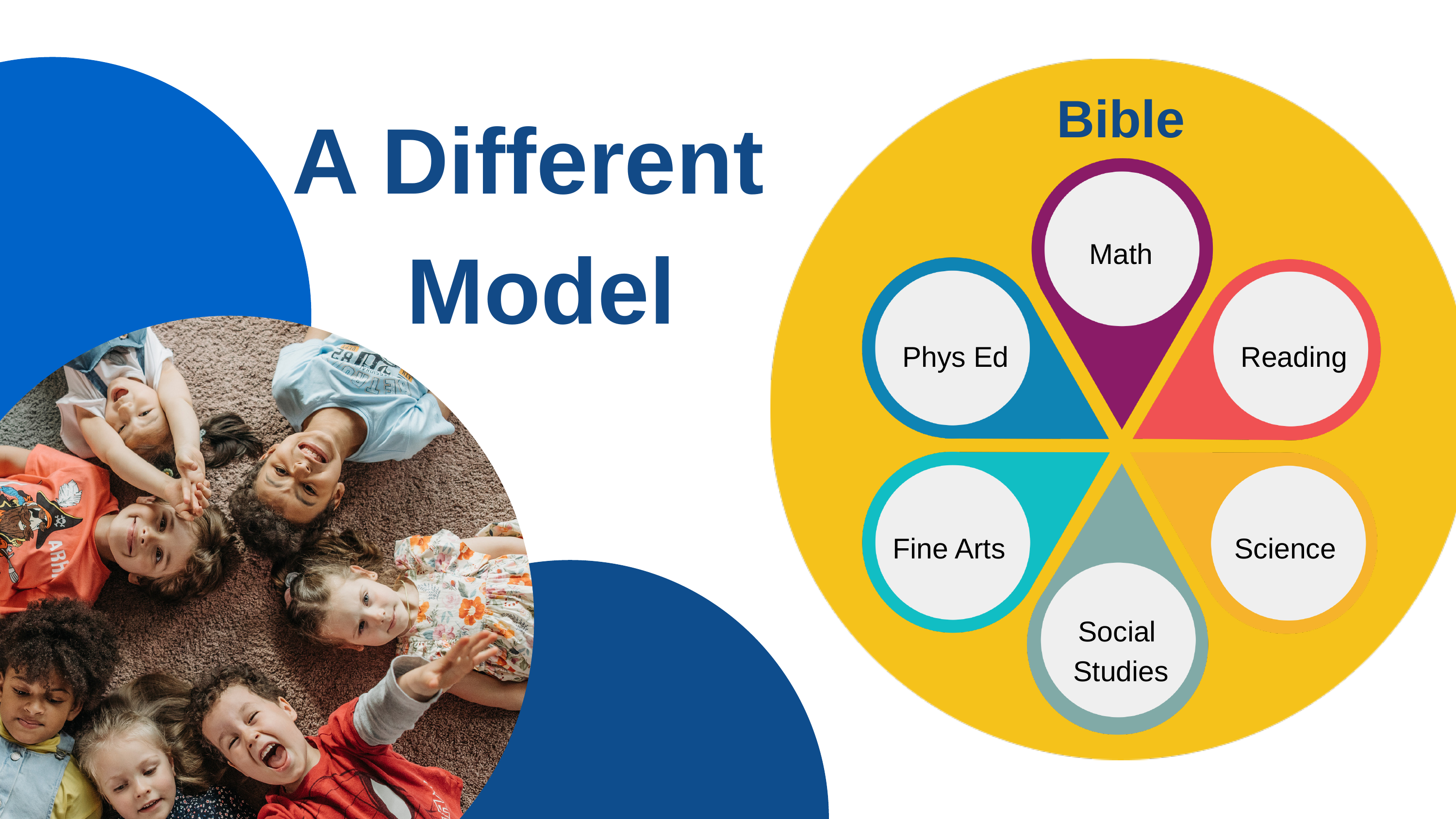

Bible
A Different
Model

Math
Phys Ed
Reading
Fine Arts
Science
Social
Studies